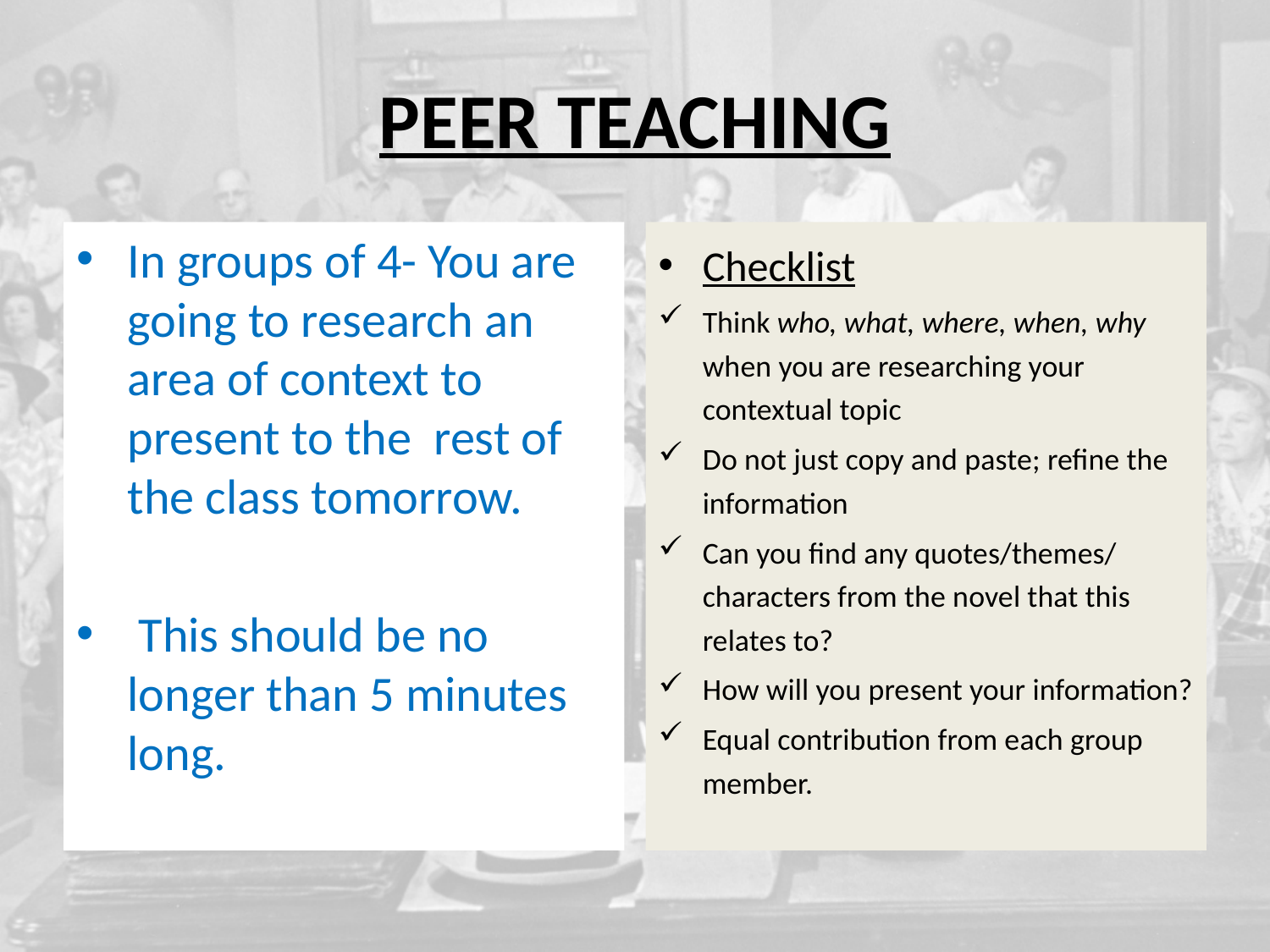

# PEER TEACHING
In groups of 4- You are going to research an area of context to present to the  rest of the class tomorrow.

 This should be no longer than 5 minutes long.

Checklist
Think who, what, where, when, why when you are researching your contextual topic
Do not just copy and paste; refine the information
Can you find any quotes/themes/ characters from the novel that this relates to?
How will you present your information?
Equal contribution from each group member.